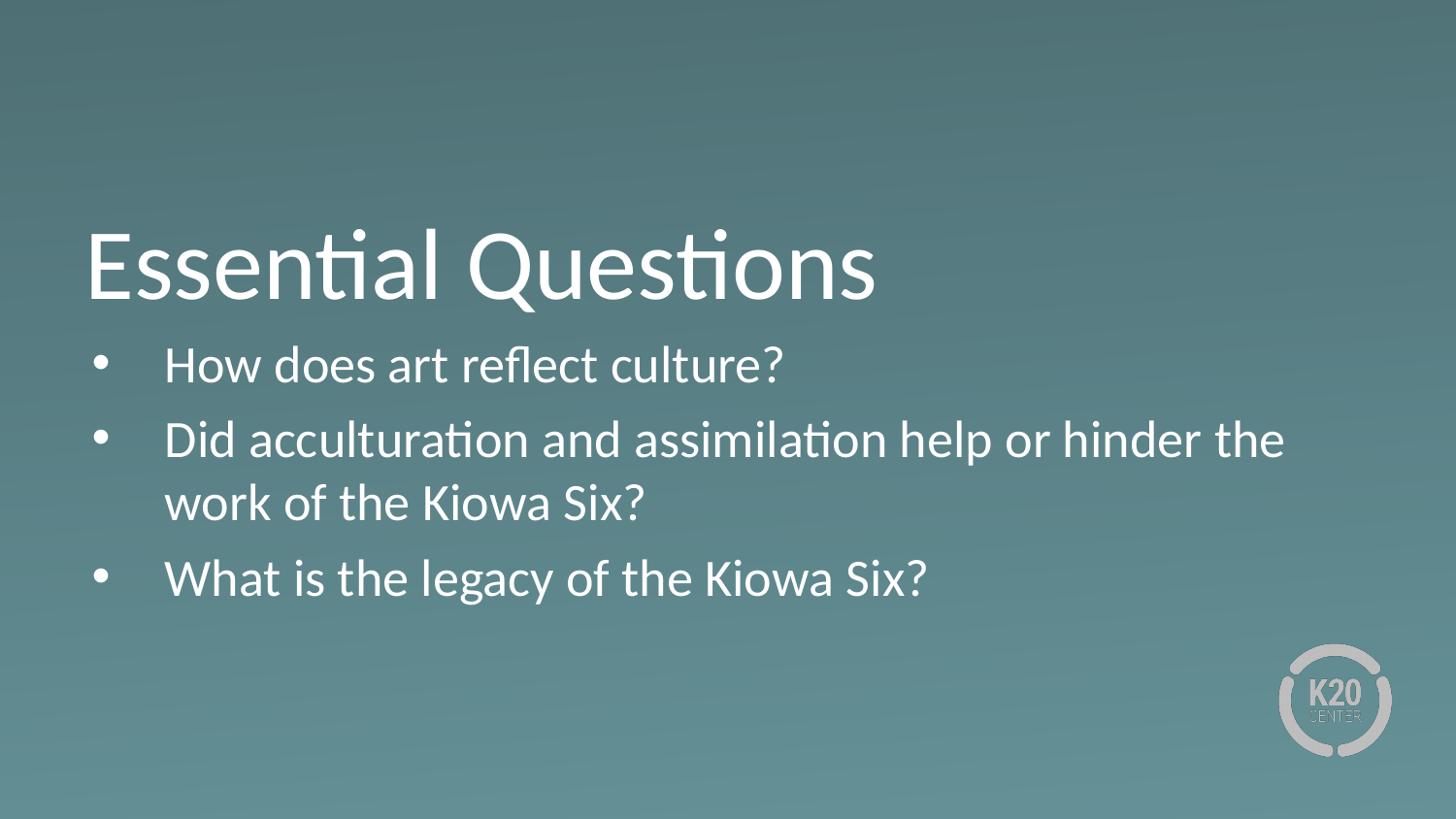

# Essential Questions
How does art reflect culture?
Did acculturation and assimilation help or hinder the work of the Kiowa Six?
What is the legacy of the Kiowa Six?